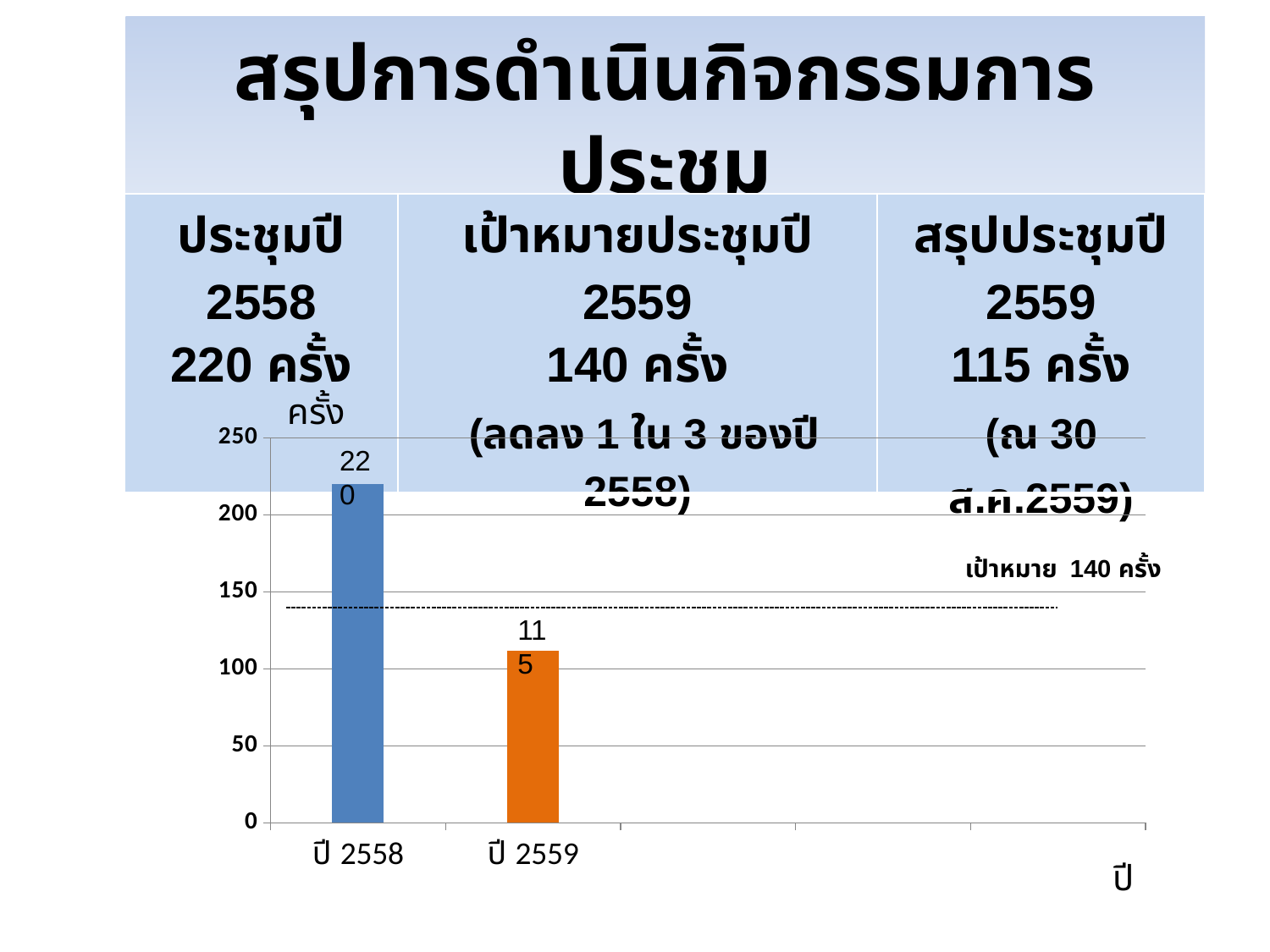

# สรุปการดำเนินกิจกรรมการประชุม
| ประชุมปี 2558 220 ครั้ง | เป้าหมายประชุมปี 2559 140 ครั้ง (ลดลง 1 ใน 3 ของปี 2558) | สรุปประชุมปี 2559 115 ครั้ง (ณ 30 ส.ค.2559) |
| --- | --- | --- |
ครั้ง

### Chart

| Category | คอลัมน์1 | คอลัมน์2 |
|---|---|---|
| ปี 2558 | 220.0 | None |
| ปี 2559 | 112.0 | None |
220
เป้าหมาย  140 ครั้ง
115
ปี